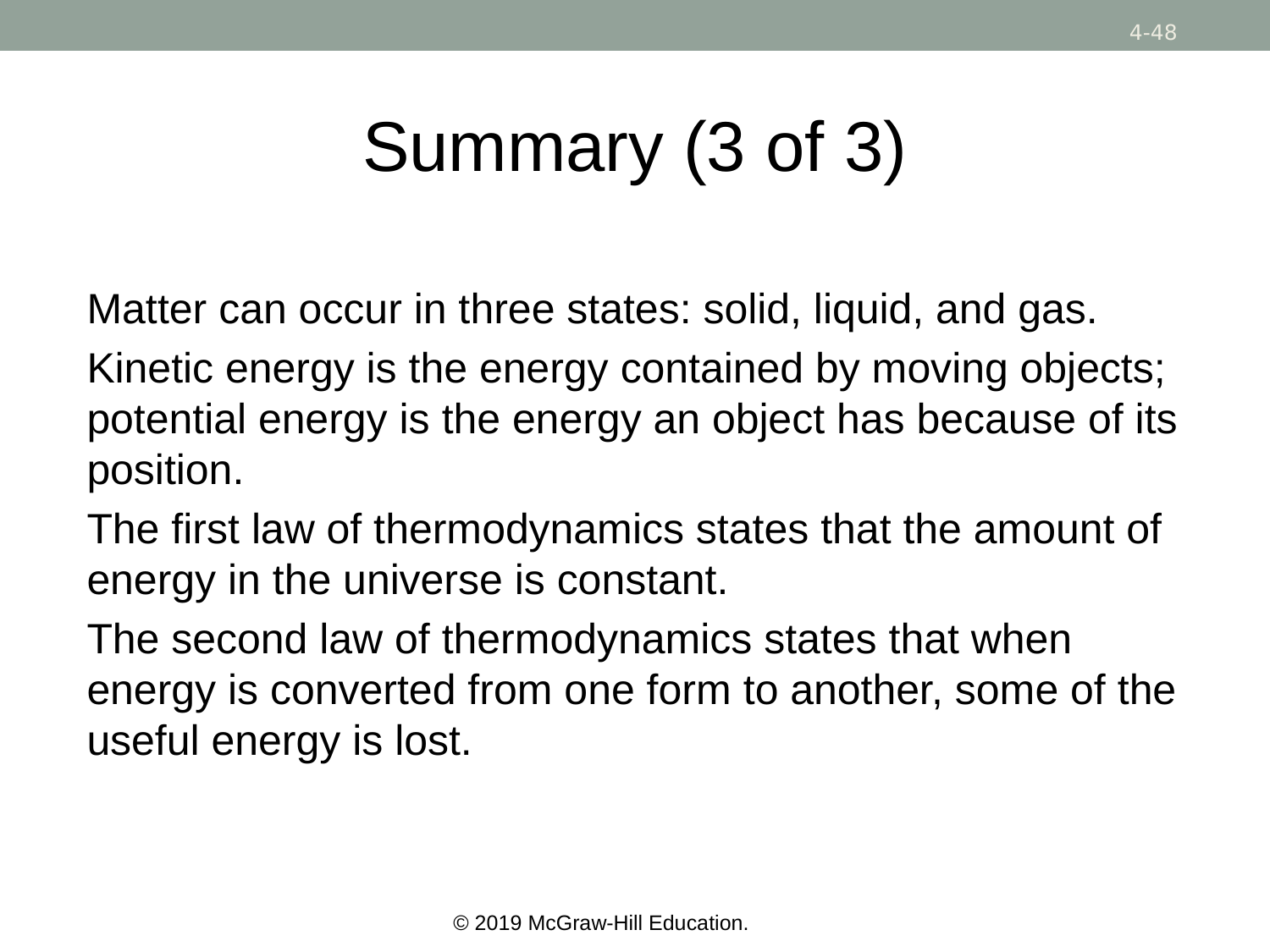

# Summary (3 of 3)
Matter can occur in three states: solid, liquid, and gas.
Kinetic energy is the energy contained by moving objects; potential energy is the energy an object has because of its position.
The first law of thermodynamics states that the amount of energy in the universe is constant.
The second law of thermodynamics states that when energy is converted from one form to another, some of the useful energy is lost.